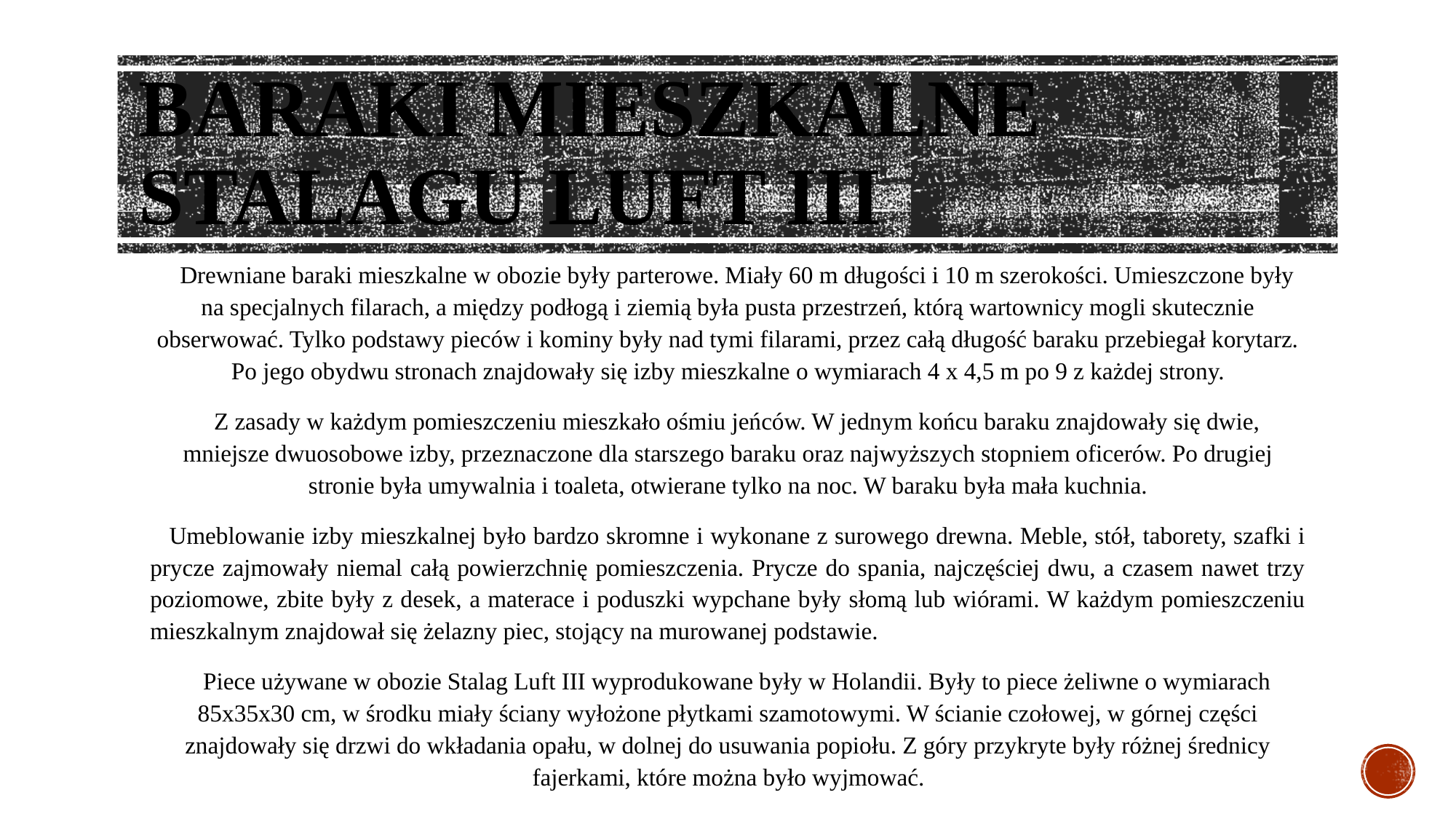

# BARAKI MIESZKALNE STALAGU LUFT III

   Drewniane baraki mieszkalne w obozie były parterowe. Miały 60 m długości i 10 m szerokości. Umieszczone były na specjalnych filarach, a między podłogą i ziemią była pusta przestrzeń, którą wartownicy mogli skutecznie obserwować. Tylko podstawy pieców i kominy były nad tymi filarami, przez całą długość baraku przebiegał korytarz. Po jego obydwu stronach znajdowały się izby mieszkalne o wymiarach 4 x 4,5 m po 9 z każdej strony.
   Z zasady w każdym pomieszczeniu mieszkało ośmiu jeńców. W jednym końcu baraku znajdowały się dwie, mniejsze dwuosobowe izby, przeznaczone dla starszego baraku oraz najwyższych stopniem oficerów. Po drugiej stronie była umywalnia i toaleta, otwierane tylko na noc. W baraku była mała kuchnia.
   Umeblowanie izby mieszkalnej było bardzo skromne i wykonane z surowego drewna. Meble, stół, taborety, szafki i prycze zajmowały niemal całą powierzchnię pomieszczenia. Prycze do spania, najczęściej dwu, a czasem nawet trzy poziomowe, zbite były z desek, a materace i poduszki wypchane były słomą lub wiórami. W każdym pomieszczeniu mieszkalnym znajdował się żelazny piec, stojący na murowanej podstawie.
   Piece używane w obozie Stalag Luft III wyprodukowane były w Holandii. Były to piece żeliwne o wymiarach 85x35x30 cm, w środku miały ściany wyłożone płytkami szamotowymi. W ścianie czołowej, w górnej części znajdowały się drzwi do wkładania opału, w dolnej do usuwania popiołu. Z góry przykryte były różnej średnicy fajerkami, które można było wyjmować.